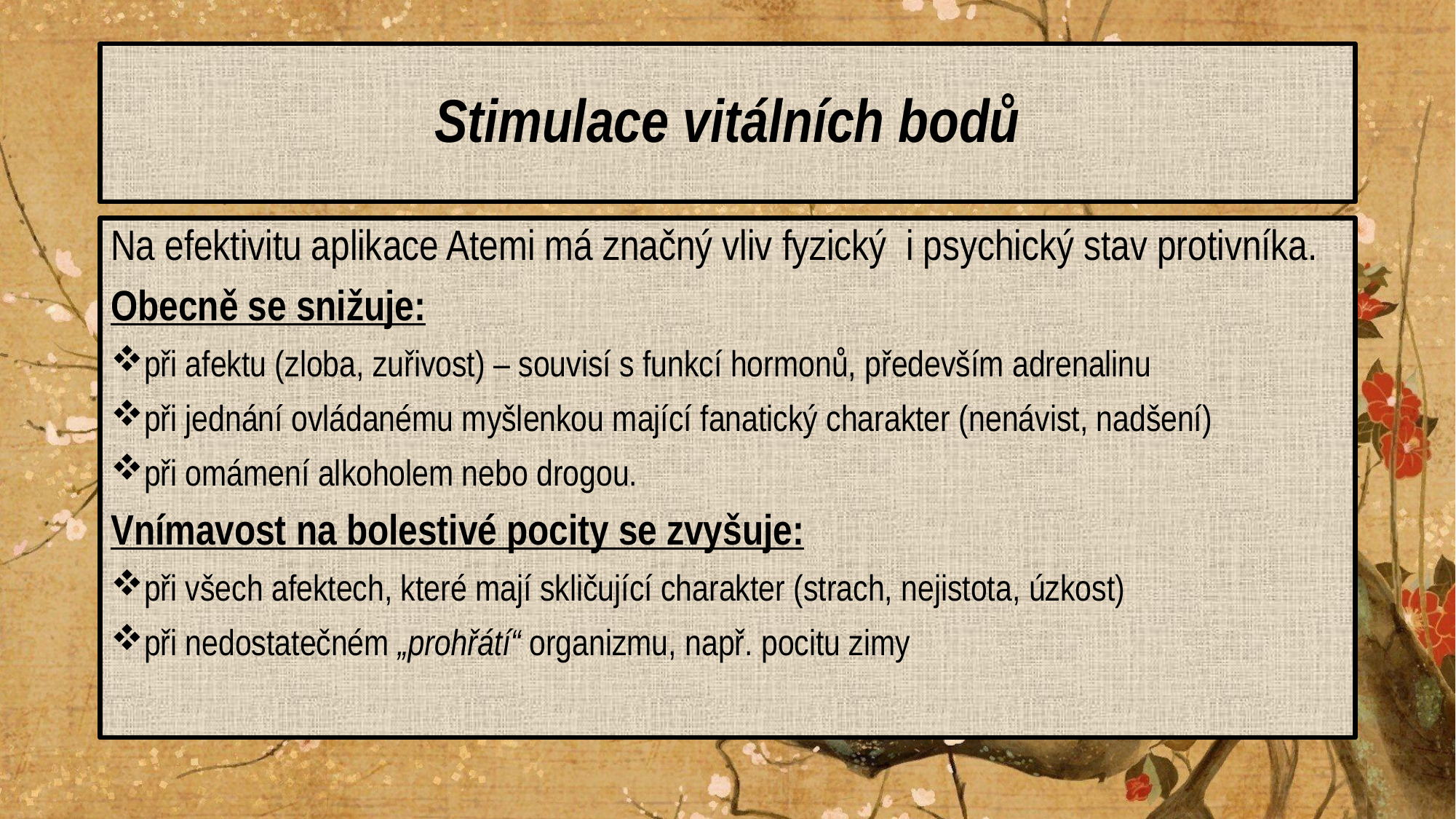

# Stimulace vitálních bodů
Na efektivitu aplikace Atemi má značný vliv fyzický  i psychický stav protivníka.
Obecně se snižuje:
při afektu (zloba, zuřivost) – souvisí s funkcí hormonů, především adrenalinu
při jednání ovládanému myšlenkou mající fanatický charakter (nenávist, nadšení)
při omámení alkoholem nebo drogou.
Vnímavost na bolestivé pocity se zvyšuje:
při všech afektech, které mají skličující charakter (strach, nejistota, úzkost)
při nedostatečném „prohřátí“ organizmu, např. pocitu zimy